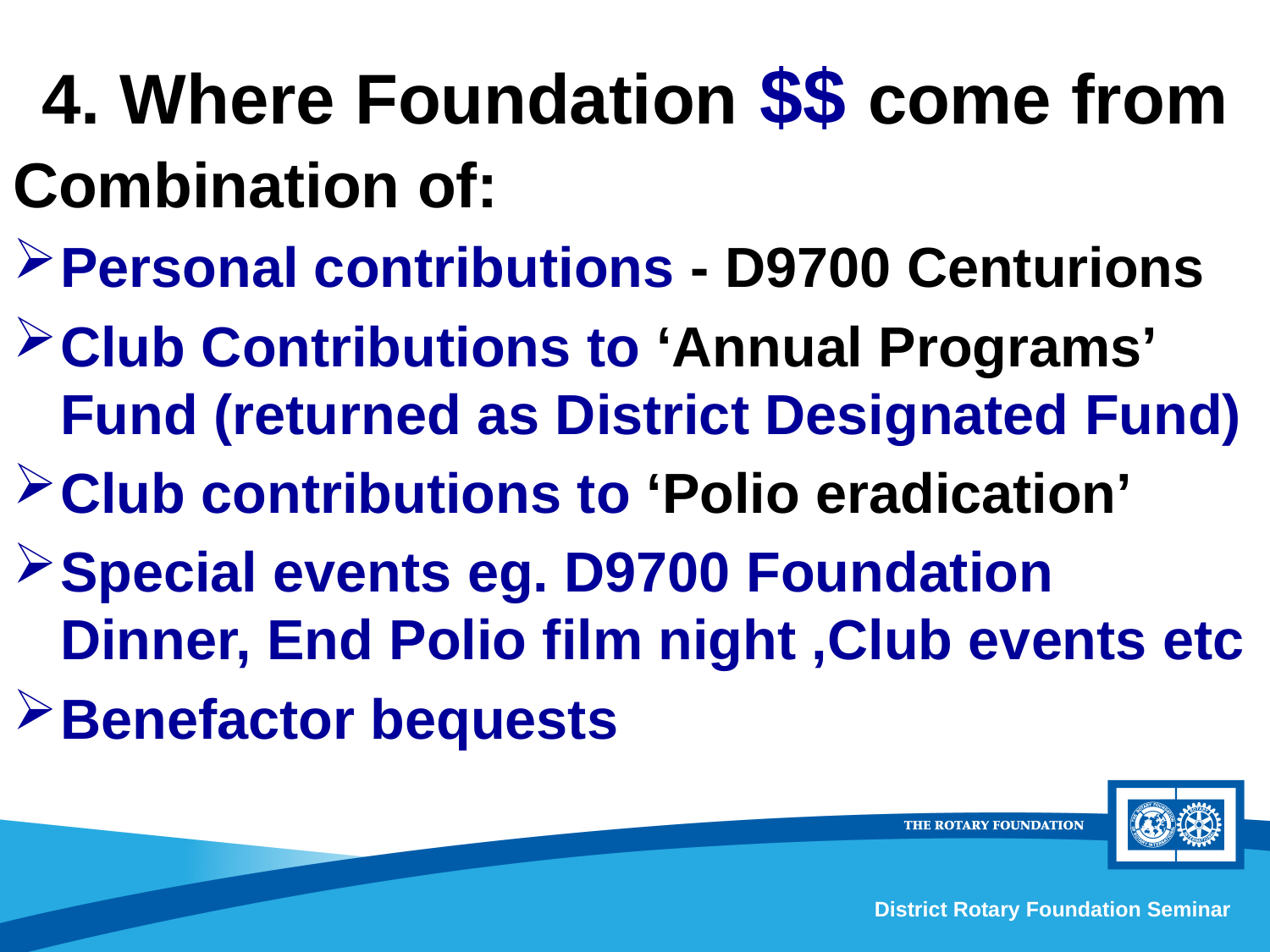

# 4. Where Foundation $$ come from
Combination of:
Personal contributions - D9700 Centurions
Club Contributions to ‘Annual Programs’ Fund (returned as District Designated Fund)
Club contributions to ‘Polio eradication’
Special events eg. D9700 Foundation Dinner, End Polio film night ,Club events etc
Benefactor bequests